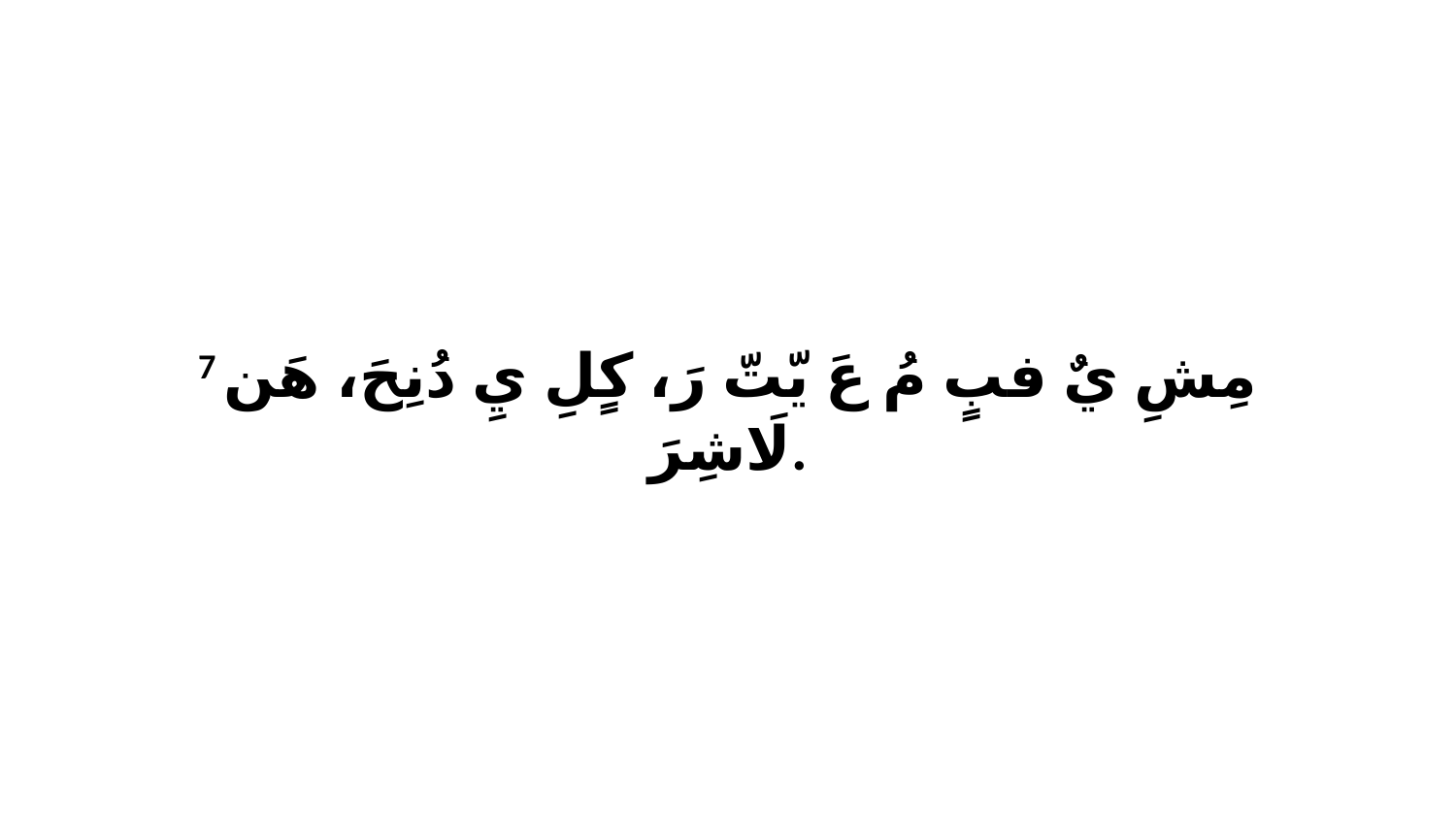

7 مِشِ يٌ فبٍ مُ عَ يّتّ رَ، كٍلِ يِ دُنِحَ، هَن لَاشِرَ.